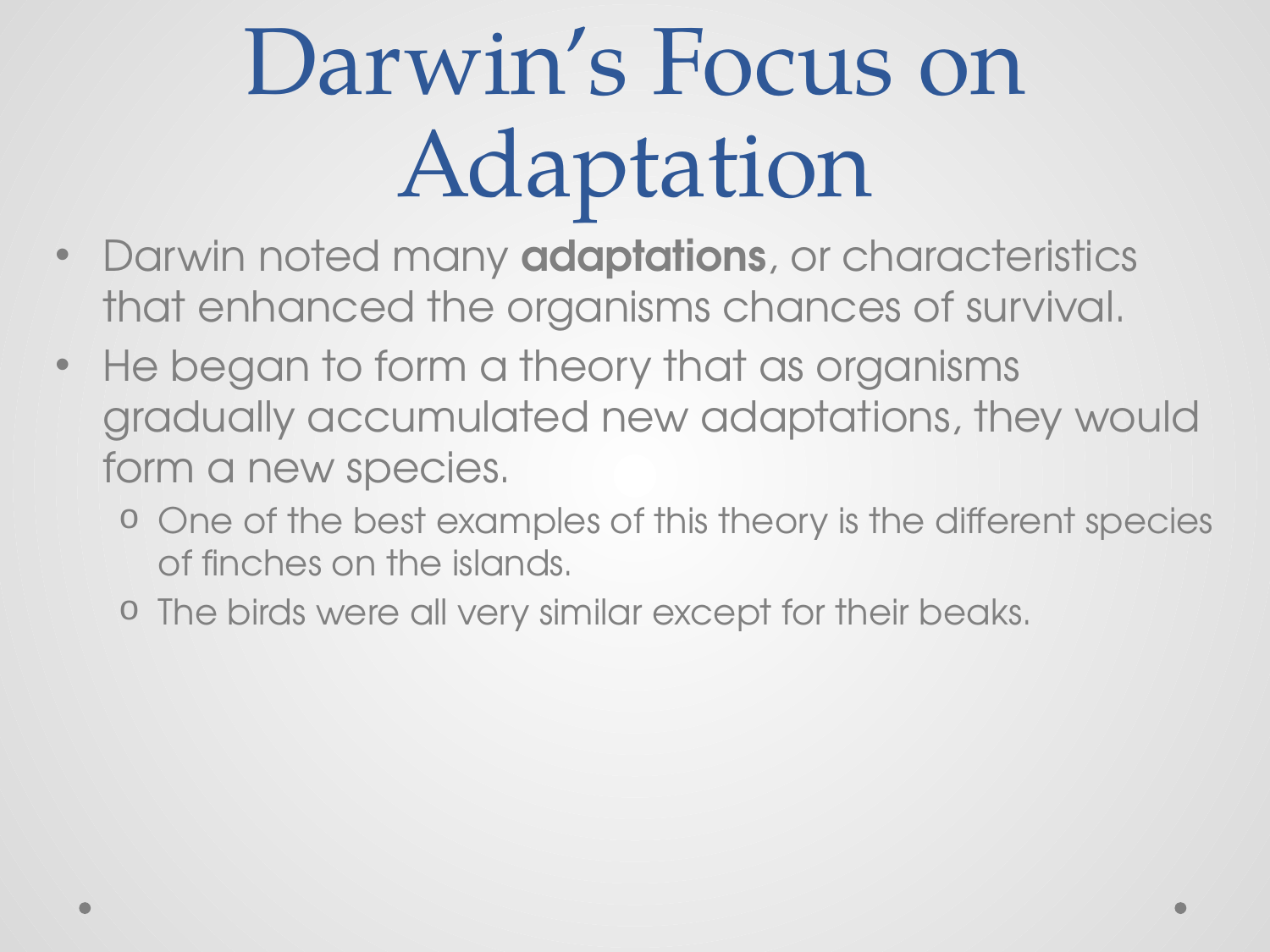

# Darwin’s Focus on Adaptation
Darwin noted many adaptations, or characteristics that enhanced the organisms chances of survival.
He began to form a theory that as organisms gradually accumulated new adaptations, they would form a new species.
One of the best examples of this theory is the different species of finches on the islands.
The birds were all very similar except for their beaks.